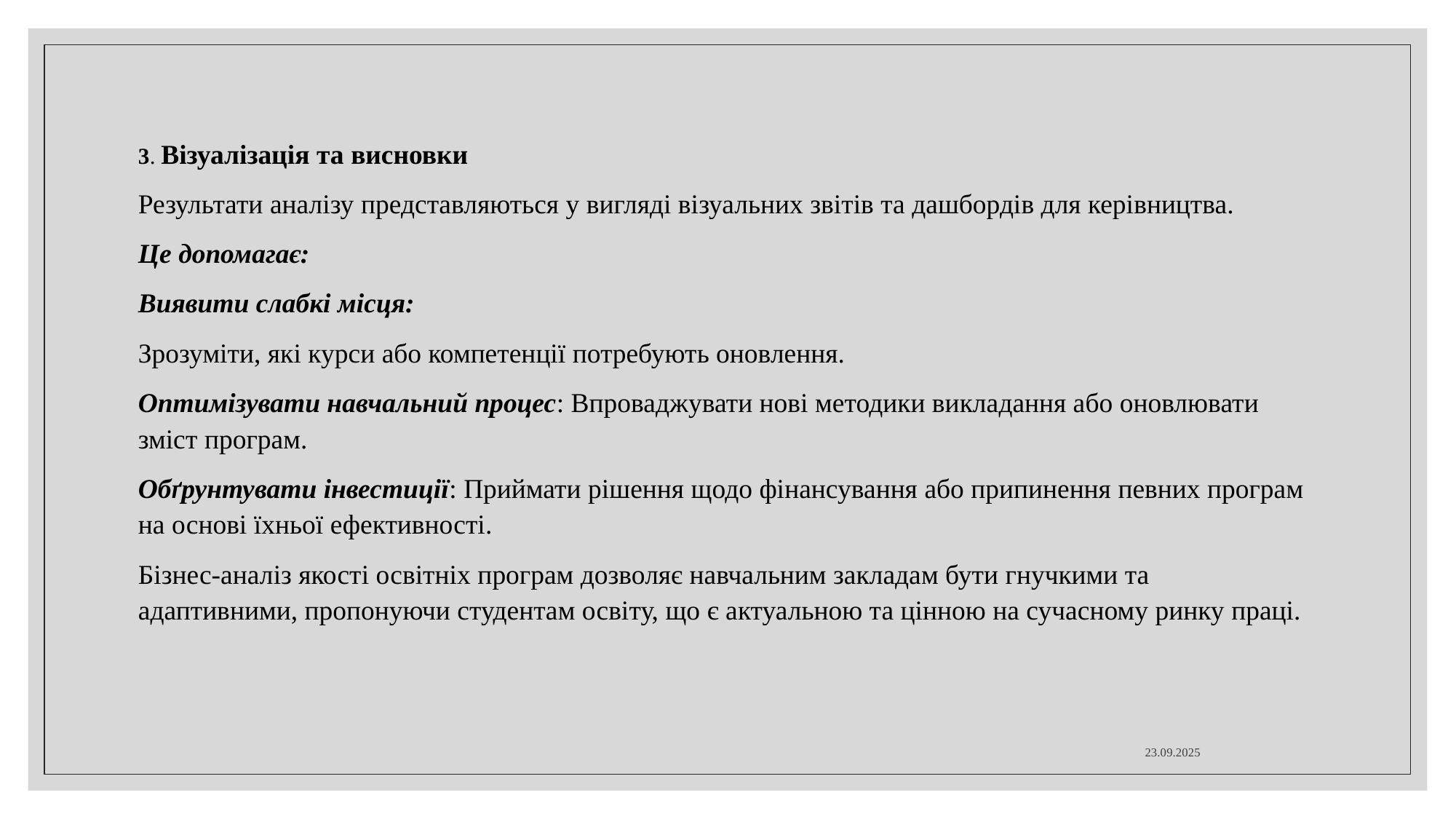

3. Візуалізація та висновки
Результати аналізу представляються у вигляді візуальних звітів та дашбордів для керівництва.
Це допомагає:
Виявити слабкі місця:
Зрозуміти, які курси або компетенції потребують оновлення.
Оптимізувати навчальний процес: Впроваджувати нові методики викладання або оновлювати зміст програм.
Обґрунтувати інвестиції: Приймати рішення щодо фінансування або припинення певних програм на основі їхньої ефективності.
Бізнес-аналіз якості освітніх програм дозволяє навчальним закладам бути гнучкими та адаптивними, пропонуючи студентам освіту, що є актуальною та цінною на сучасному ринку праці.

23.09.2025